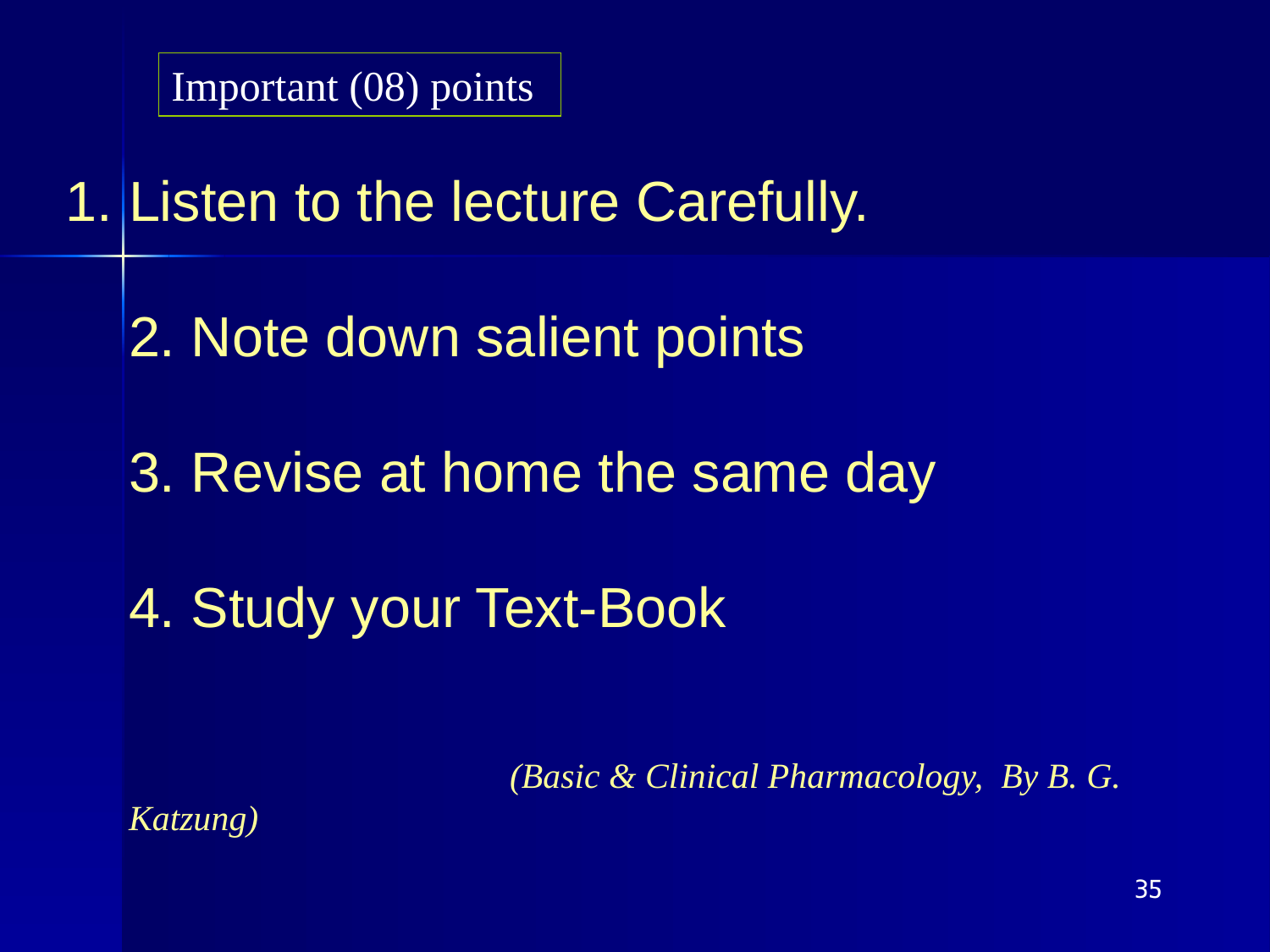

Important (08) points
Listen to the lecture Carefully.
2. Note down salient points
3. Revise at home the same day
4. Study your Text-Book

				(Basic & Clinical Pharmacology,  By B. G. Katzung)
35